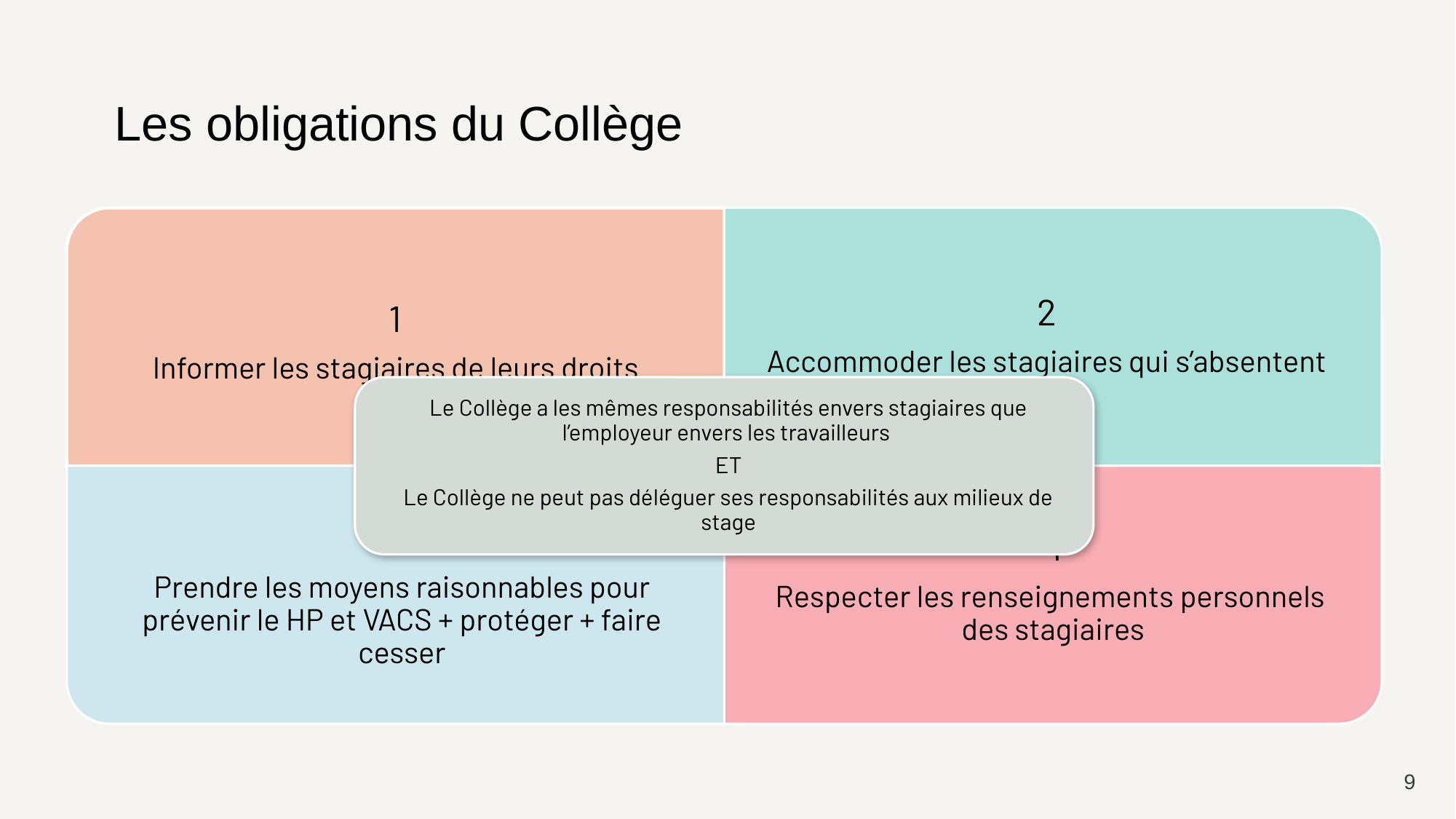

# Les obligations du Collège
1
Informer les stagiaires de leurs droits
2
Accommoder les stagiaires qui s’absentent
3
Prendre les moyens raisonnables pour prévenir le HP et VACS + protéger + faire cesser
4
Respecter les renseignements personnels
des stagiaires
Le Collège a les mêmes responsabilités envers stagiaires que l’employeur envers les travailleurs
ET
Le Collège ne peut pas déléguer ses responsabilités aux milieux de stage
9